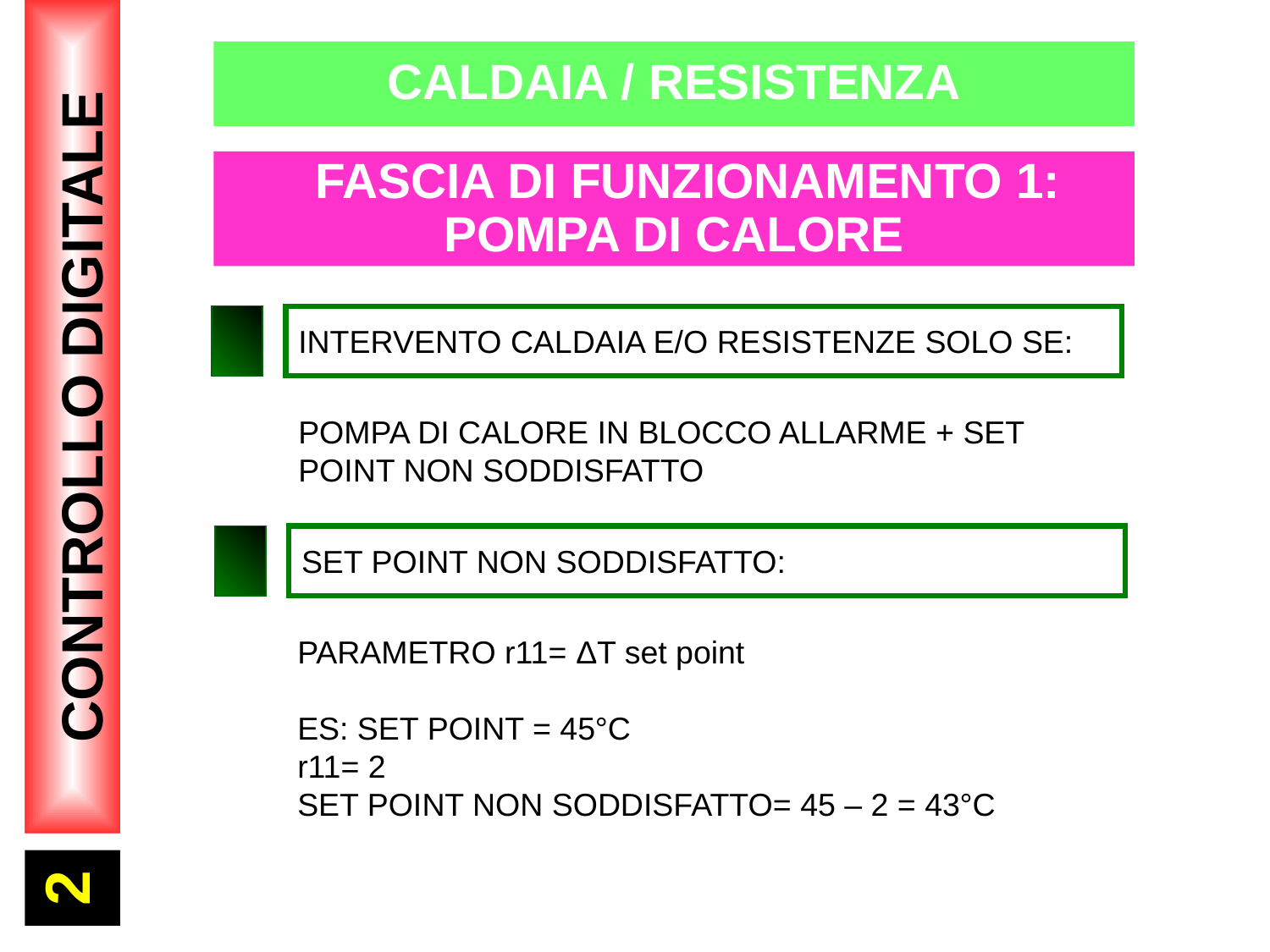

CALDAIA / RESISTENZA
  FASCIA DI FUNZIONAMENTO 1: POMPA DI CALORE

INTERVENTO CALDAIA E/O RESISTENZE SOLO SE:
POMPA DI CALORE IN BLOCCO ALLARME + SET POINT NON SODDISFATTO
2
CONTROLLO DIGITALE

SET POINT NON SODDISFATTO:
PARAMETRO r11= ΔT set point

ES: SET POINT = 45°C
r11= 2
SET POINT NON SODDISFATTO= 45 – 2 = 43°C